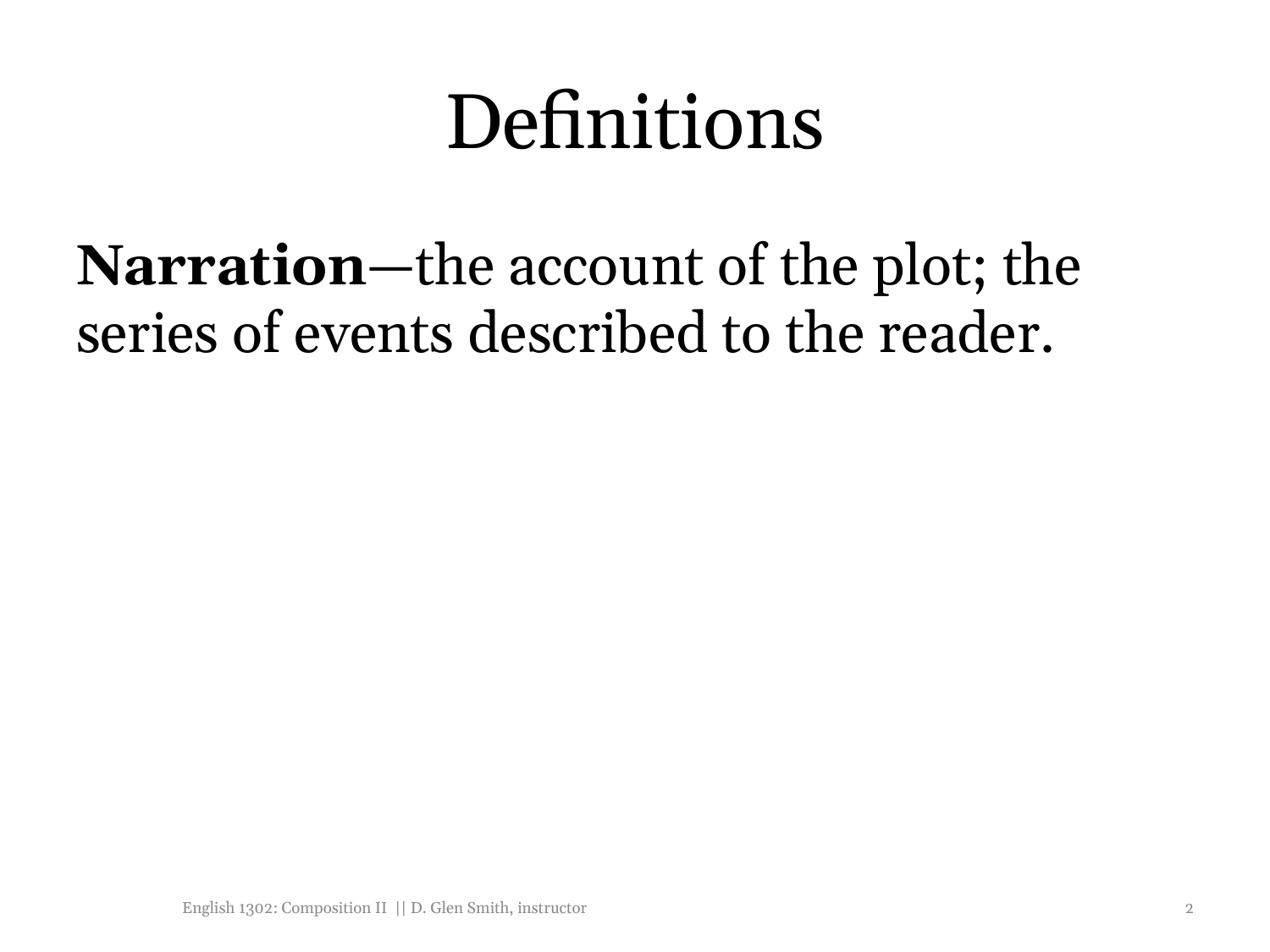

# Definitions
Narration—the account of the plot; the series of events described to the reader.
English 1302: Composition II  || D. Glen Smith, instructor
2